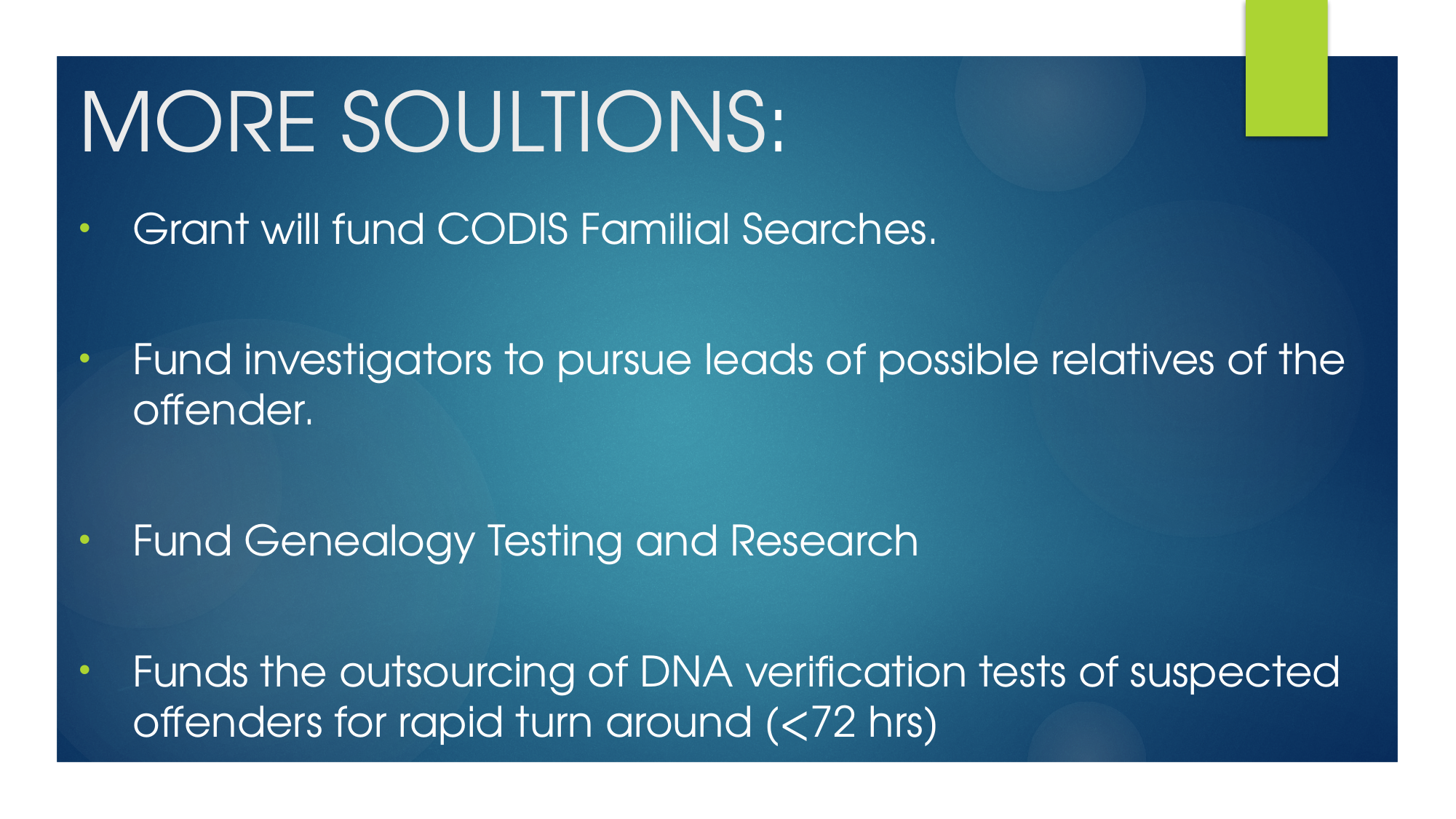

MORE SOULTIONS:
Grant will fund CODIS Familial Searches.

Fund investigators to pursue leads of possible relatives of the offender.

Fund Genealogy Testing and Research

Funds the outsourcing of DNA verification tests of suspected offenders for rapid turn around (<72 hrs)